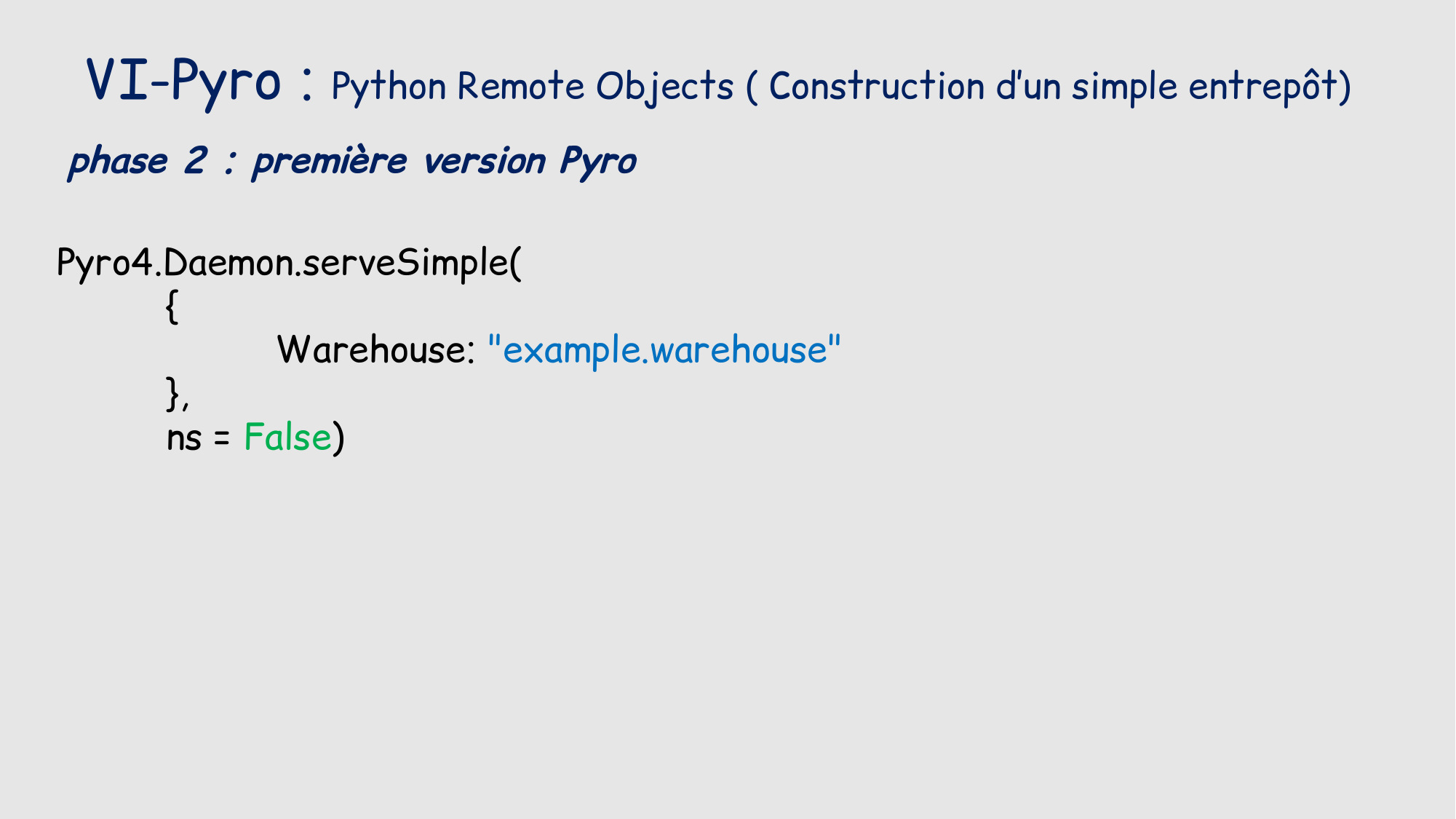

# VI-Pyro : Python Remote Objects ( Construction d’un simple entrepôt)
 phase 2 : première version Pyro

Pyro4.Daemon.serveSimple(
	{
		Warehouse: "example.warehouse"
	},
	ns = False)